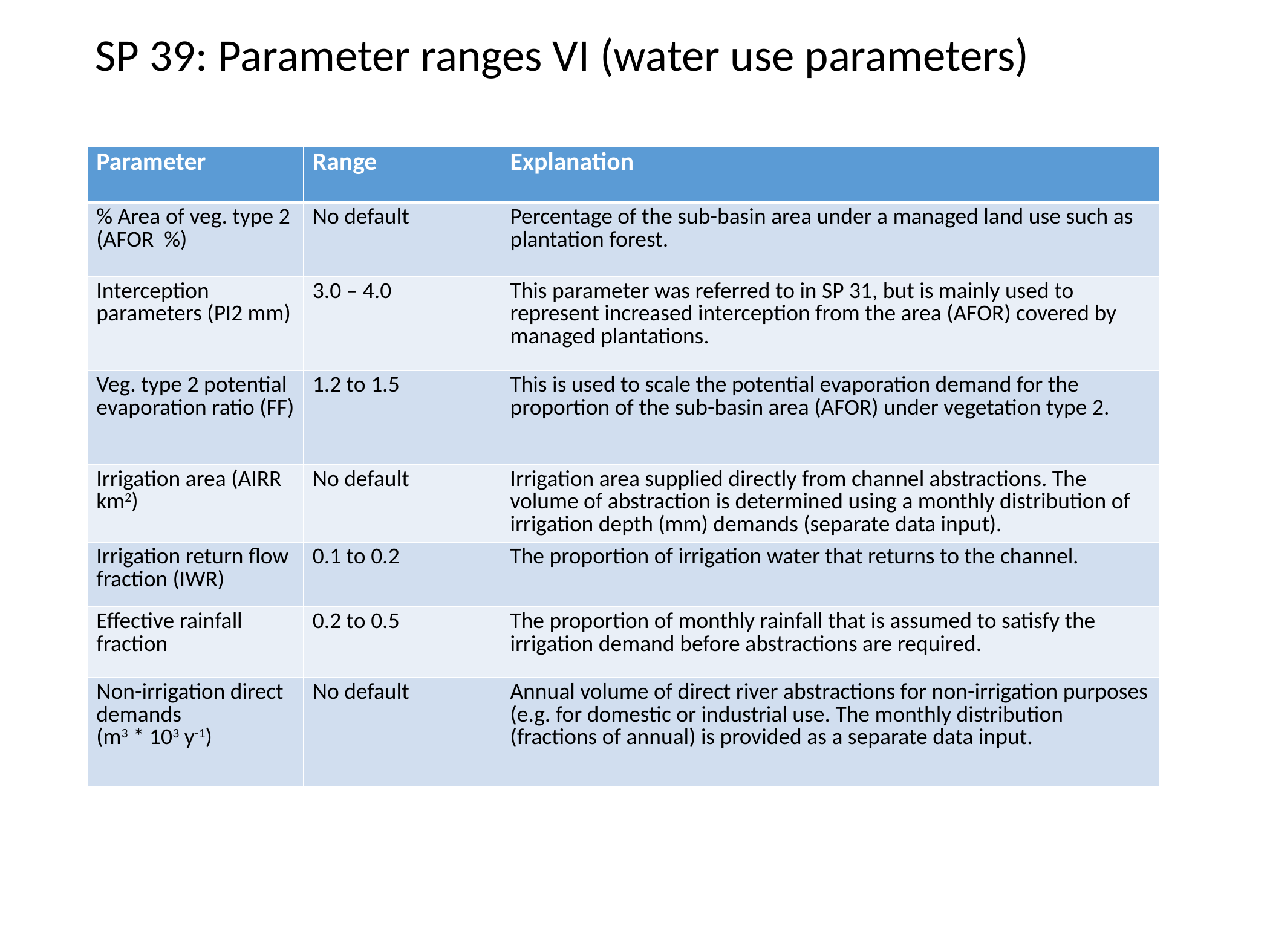

# SP 39: Parameter ranges VI (water use parameters)
| Parameter | Range | Explanation |
| --- | --- | --- |
| % Area of veg. type 2 (AFOR %) | No default | Percentage of the sub-basin area under a managed land use such as plantation forest. |
| Interception parameters (PI2 mm) | 3.0 – 4.0 | This parameter was referred to in SP 31, but is mainly used to represent increased interception from the area (AFOR) covered by managed plantations. |
| Veg. type 2 potential evaporation ratio (FF) | 1.2 to 1.5 | This is used to scale the potential evaporation demand for the proportion of the sub-basin area (AFOR) under vegetation type 2. |
| Irrigation area (AIRR km2) | No default | Irrigation area supplied directly from channel abstractions. The volume of abstraction is determined using a monthly distribution of irrigation depth (mm) demands (separate data input). |
| Irrigation return flow fraction (IWR) | 0.1 to 0.2 | The proportion of irrigation water that returns to the channel. |
| Effective rainfall fraction | 0.2 to 0.5 | The proportion of monthly rainfall that is assumed to satisfy the irrigation demand before abstractions are required. |
| Non-irrigation direct demands (m3 \* 103 y-1) | No default | Annual volume of direct river abstractions for non-irrigation purposes (e.g. for domestic or industrial use. The monthly distribution (fractions of annual) is provided as a separate data input. |